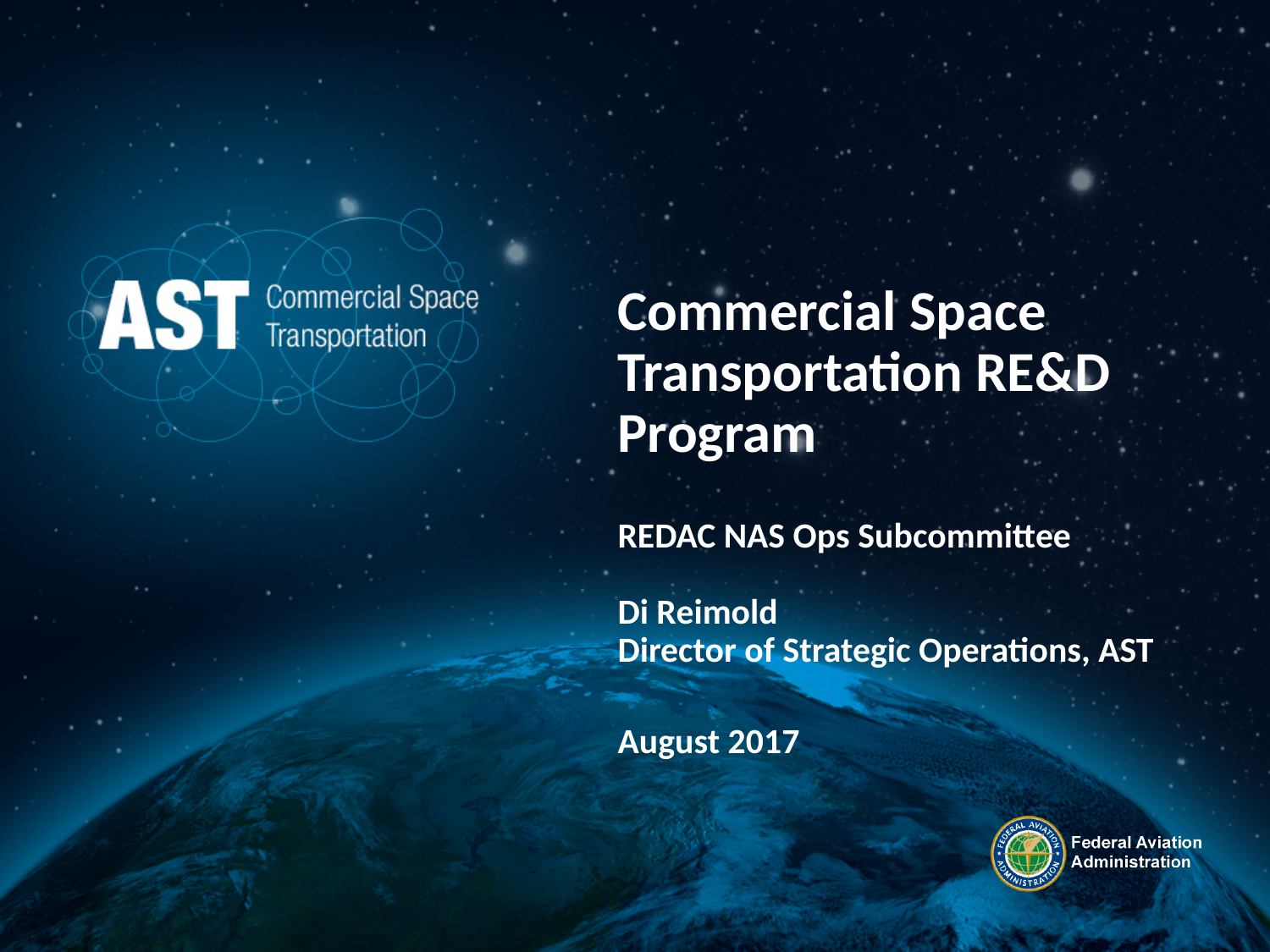

Commercial Space Transportation RE&D
Program
REDAC NAS Ops Subcommittee

Di Reimold
Director of Strategic Operations, AST
August 2017